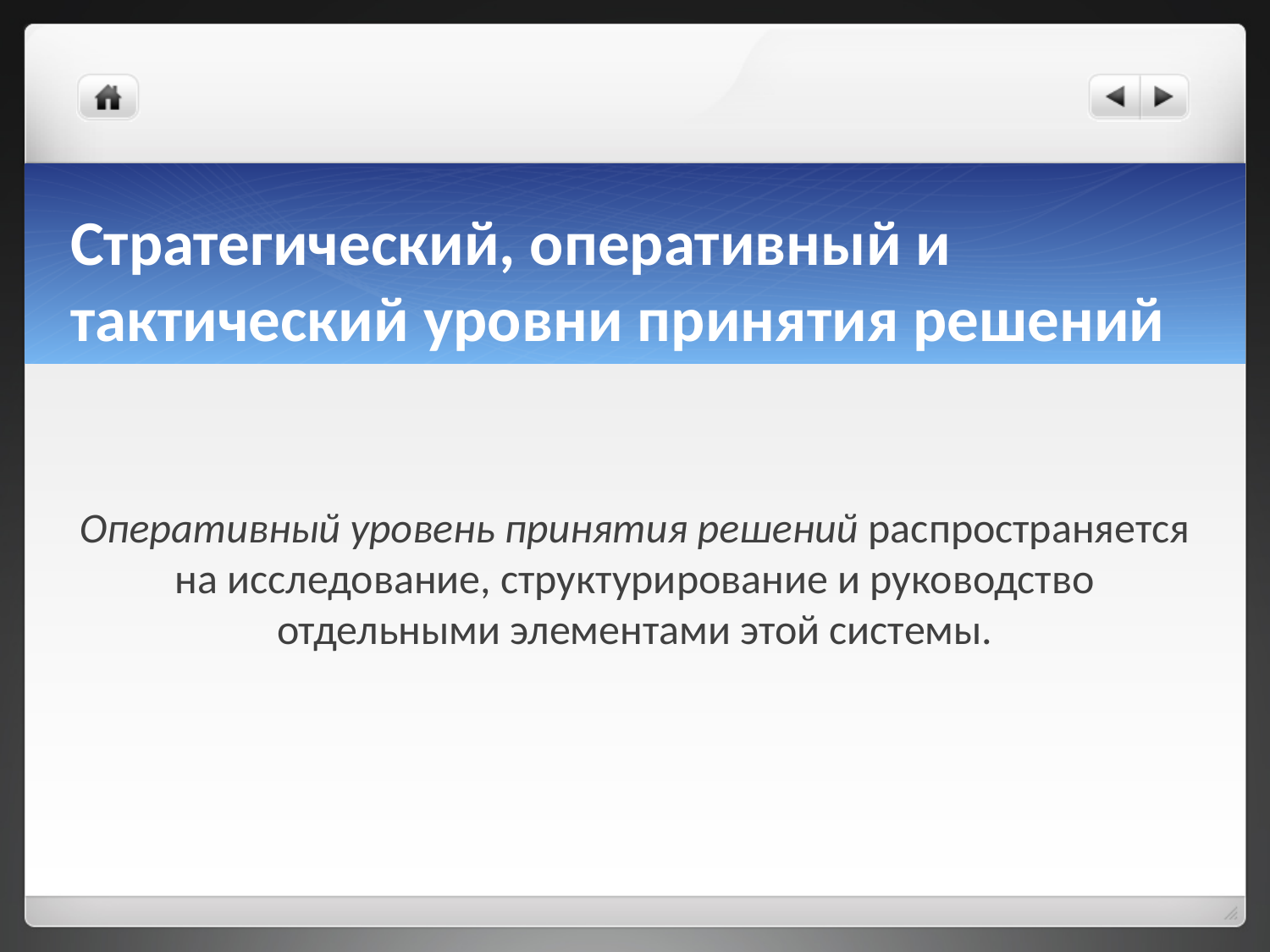

# Стратегический, оперативный и тактический уровни принятия решений
Оперативный уровень принятия решений распространяется на исследование, структурирование и руководство отдельными элементами этой системы.